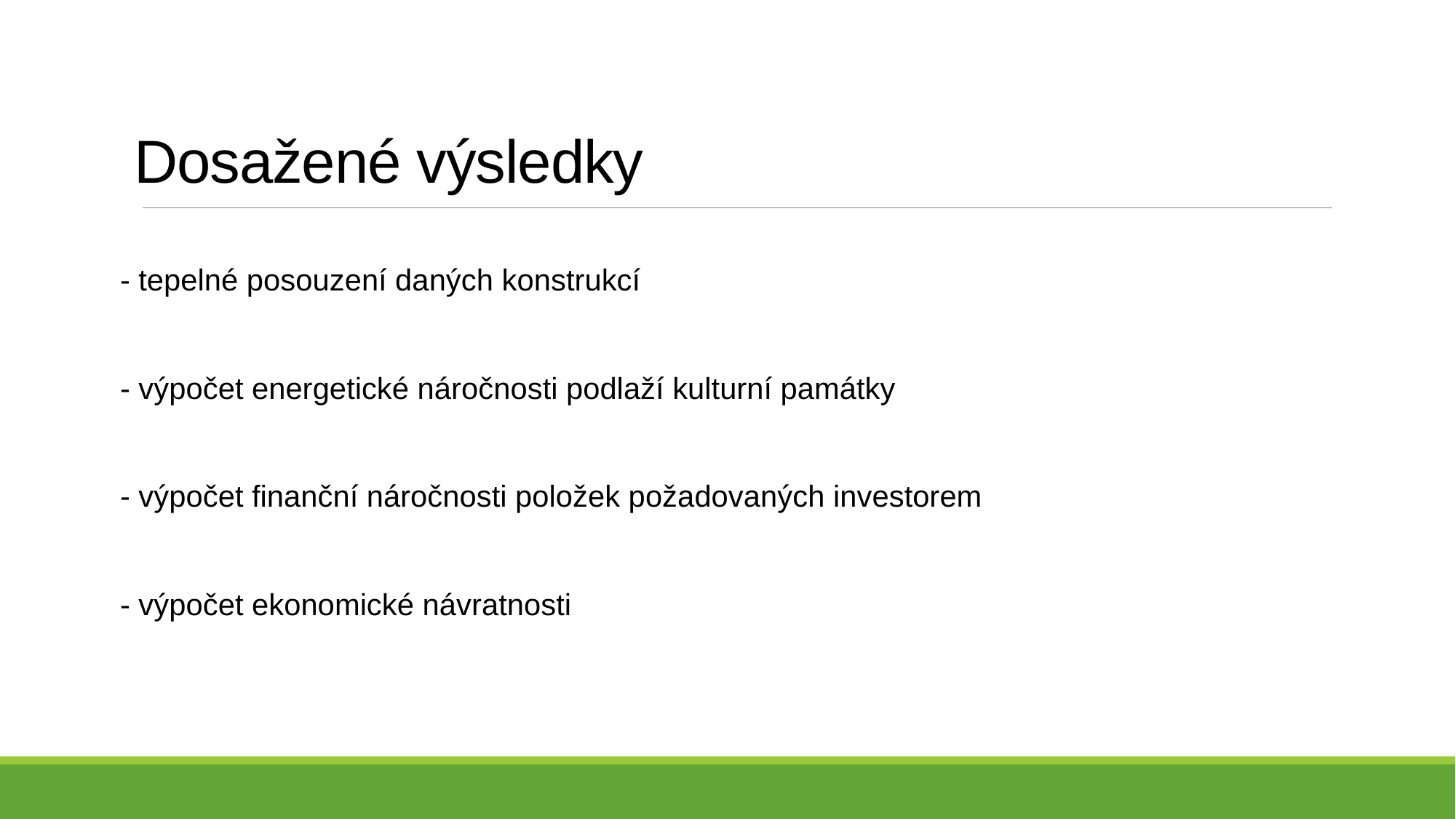

# Dosažené výsledky
- tepelné posouzení daných konstrukcí

- výpočet energetické náročnosti podlaží kulturní památky

- výpočet finanční náročnosti položek požadovaných investorem

- výpočet ekonomické návratnosti